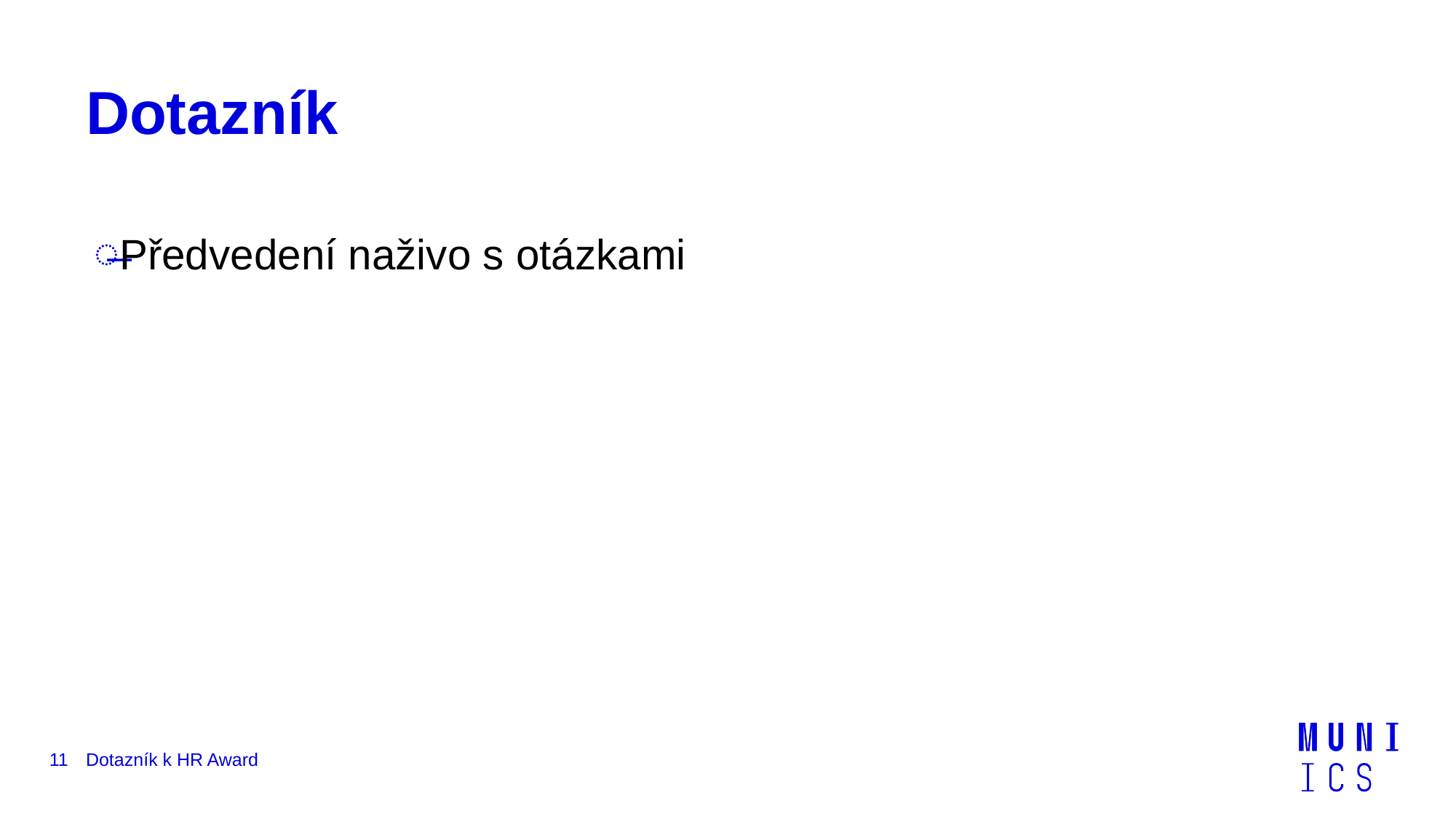

# Dotazník
Předvedení naživo s otázkami
11
Dotazník k HR Award